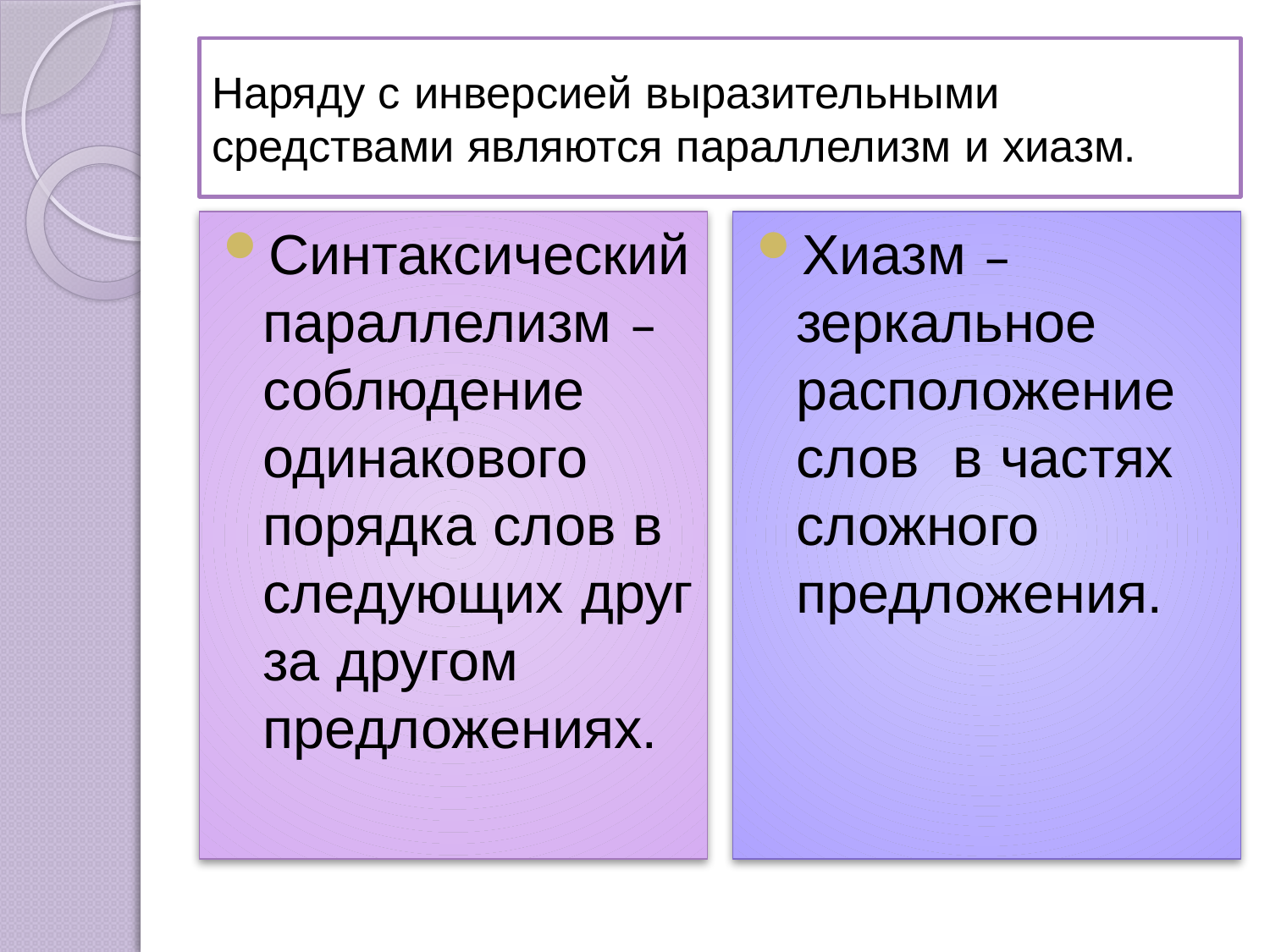

# Наряду с инверсией выразительными средствами являются параллелизм и хиазм.
Синтаксический параллелизм – соблюдение одинакового порядка слов в следующих друг за другом предложениях.
Хиазм – зеркальное расположение слов  в частях сложного предложения.